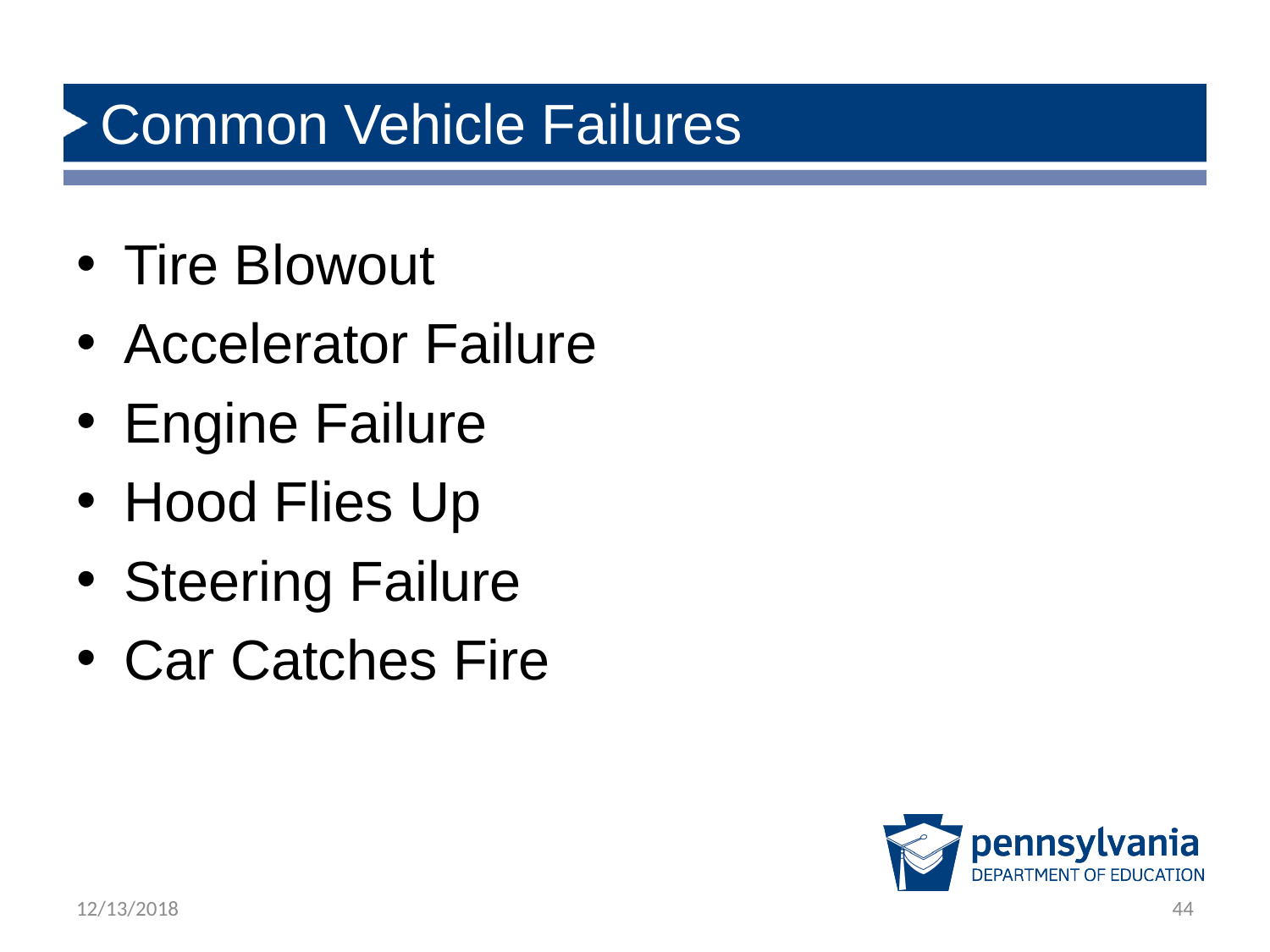

# Common Vehicle Failures
Tire Blowout
Accelerator Failure
Engine Failure
Hood Flies Up
Steering Failure
Car Catches Fire
12/13/2018
44